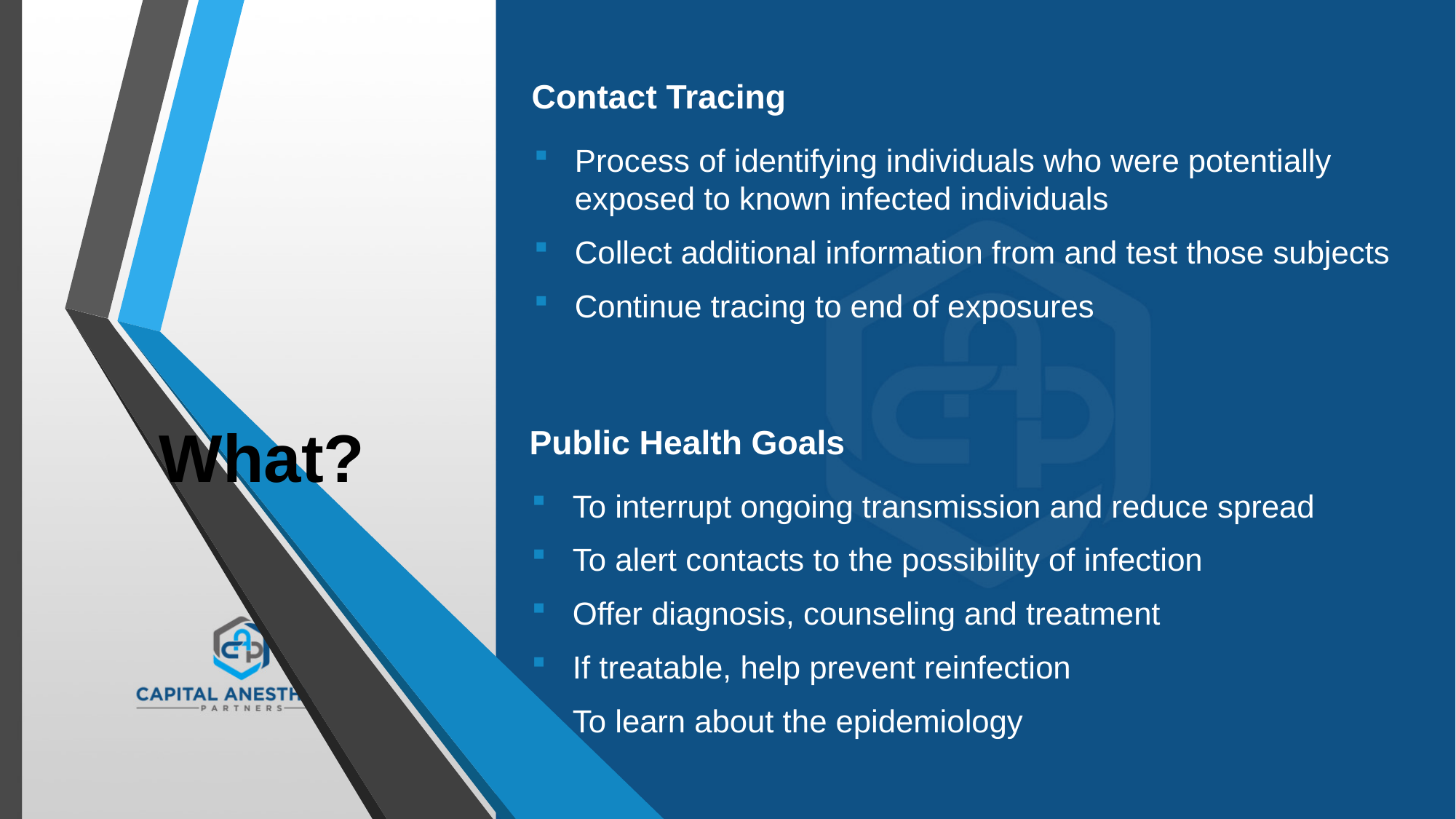

Contact Tracing
Process of identifying individuals who were potentially exposed to known infected individuals
Collect additional information from and test those subjects
Continue tracing to end of exposures
# What?
Public Health Goals
To interrupt ongoing transmission and reduce spread
To alert contacts to the possibility of infection
Offer diagnosis, counseling and treatment
If treatable, help prevent reinfection
To learn about the epidemiology